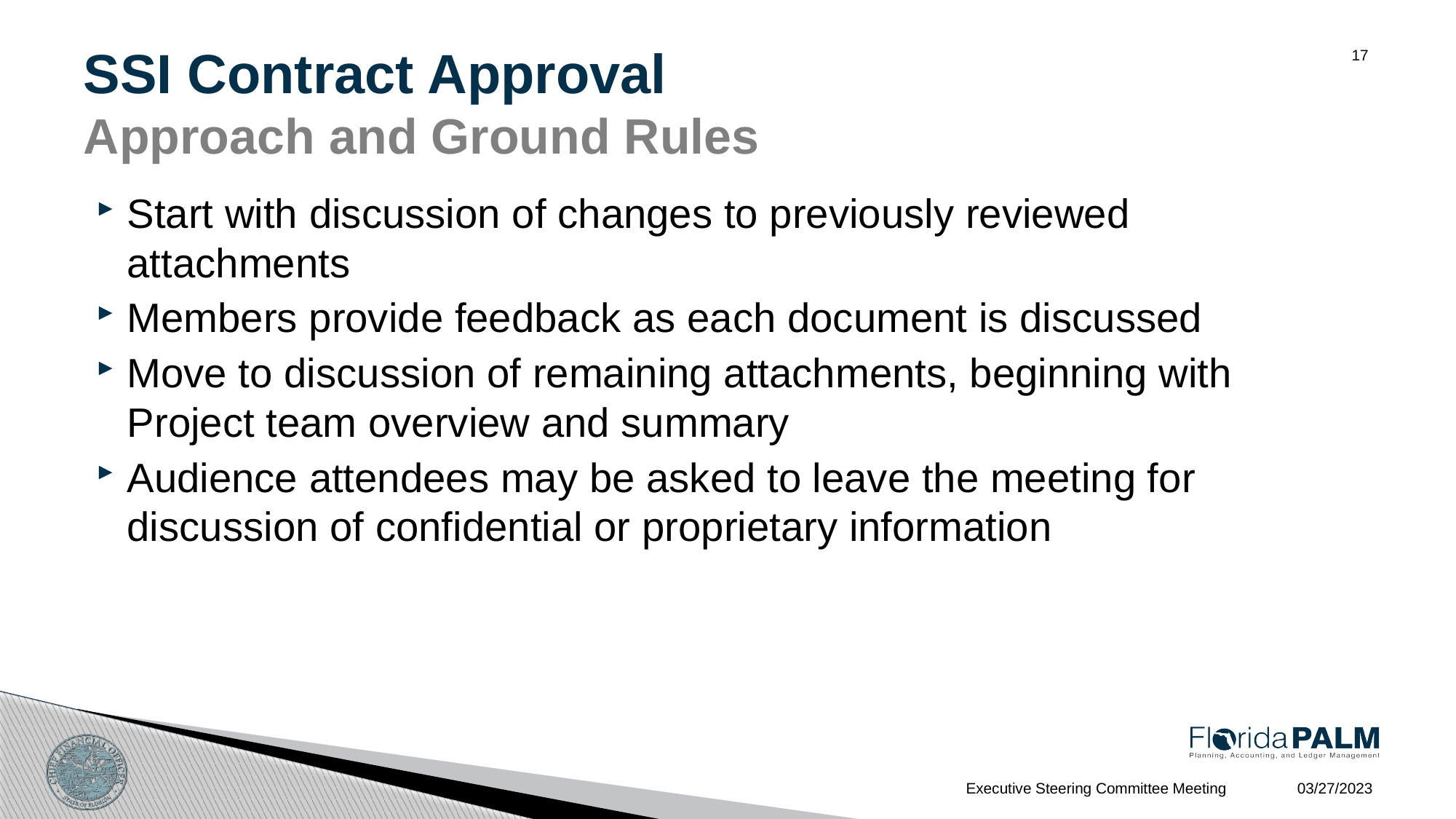

# SSI Contract Approval Approach and Ground Rules
17
Start with discussion of changes to previously reviewed attachments
Members provide feedback as each document is discussed
Move to discussion of remaining attachments, beginning with Project team overview and summary
Audience attendees may be asked to leave the meeting for discussion of confidential or proprietary information

03/27/2023
Executive Steering Committee Meeting